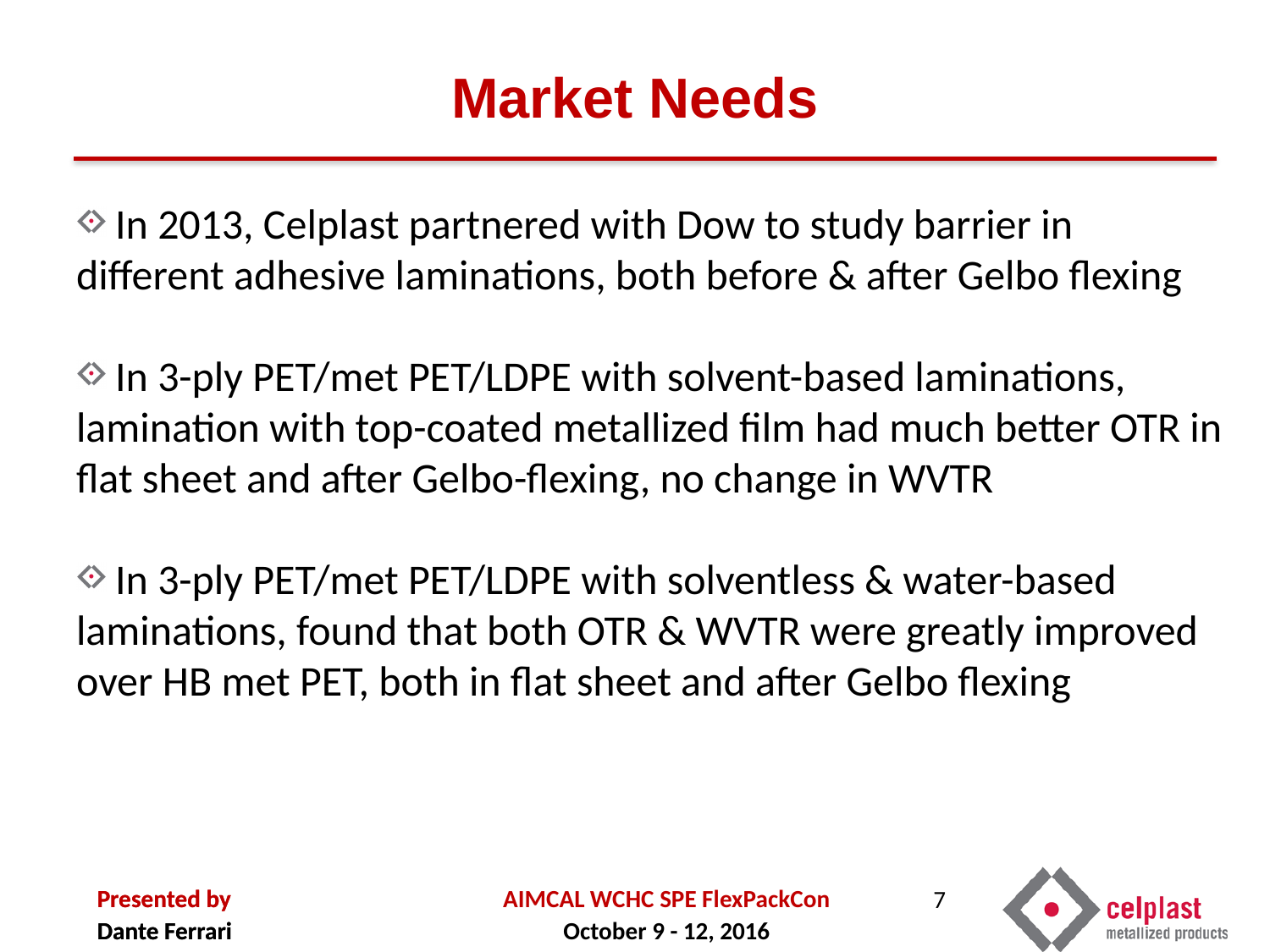

# Market Needs
 In 2013, Celplast partnered with Dow to study barrier in different adhesive laminations, both before & after Gelbo flexing

 In 3-ply PET/met PET/LDPE with solvent-based laminations, lamination with top-coated metallized film had much better OTR in flat sheet and after Gelbo-flexing, no change in WVTR

 In 3-ply PET/met PET/LDPE with solventless & water-based laminations, found that both OTR & WVTR were greatly improved over HB met PET, both in flat sheet and after Gelbo flexing
7